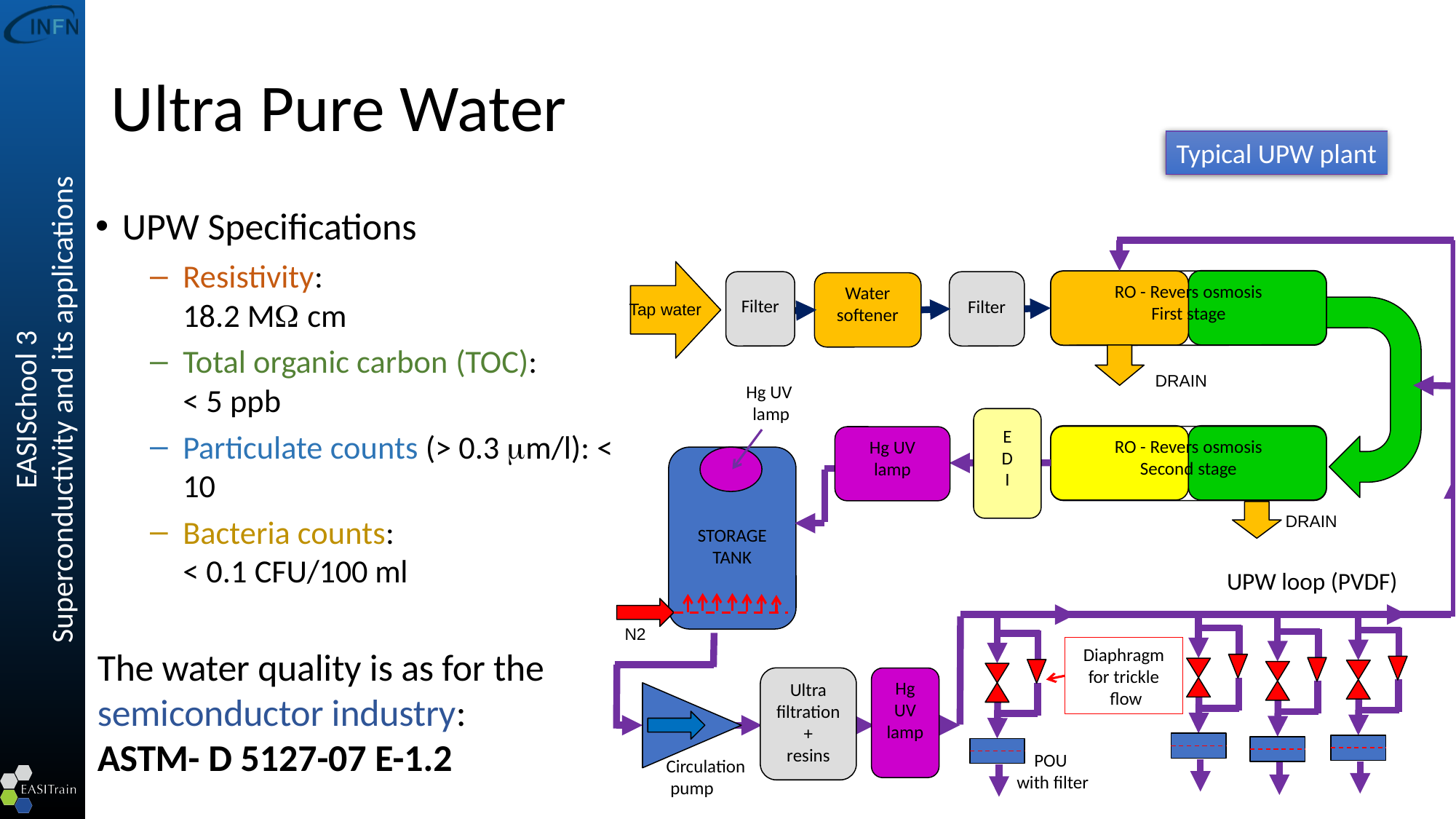

# Ultra Pure Water
Typical UPW plant
UPW Specifications
Resistivity:
18.2 MΩ cm
Total organic carbon (TOC):
< 5 ppb
Particulate counts (> 0.3 μm/l): < 10
Bacteria counts:
< 0.1 CFU/100 ml

The water quality is as for the semiconductor industry:
ASTM- D 5127-07 E-1.2

RO - Revers osmosis
First stage

Filter

Filter
Water softener
Tap water

DRAIN
Hg UV
 lamp

E
D
I

RO - Revers osmosis
Second stage
Hg UV lamp

STORAGE
TANK

DRAIN
UPW loop (PVDF)

Diaphragm
for trickle
 flow

POU
 with filter
N2
Ultra filtration +
resins
Hg UV lamp

Circulation
 pump